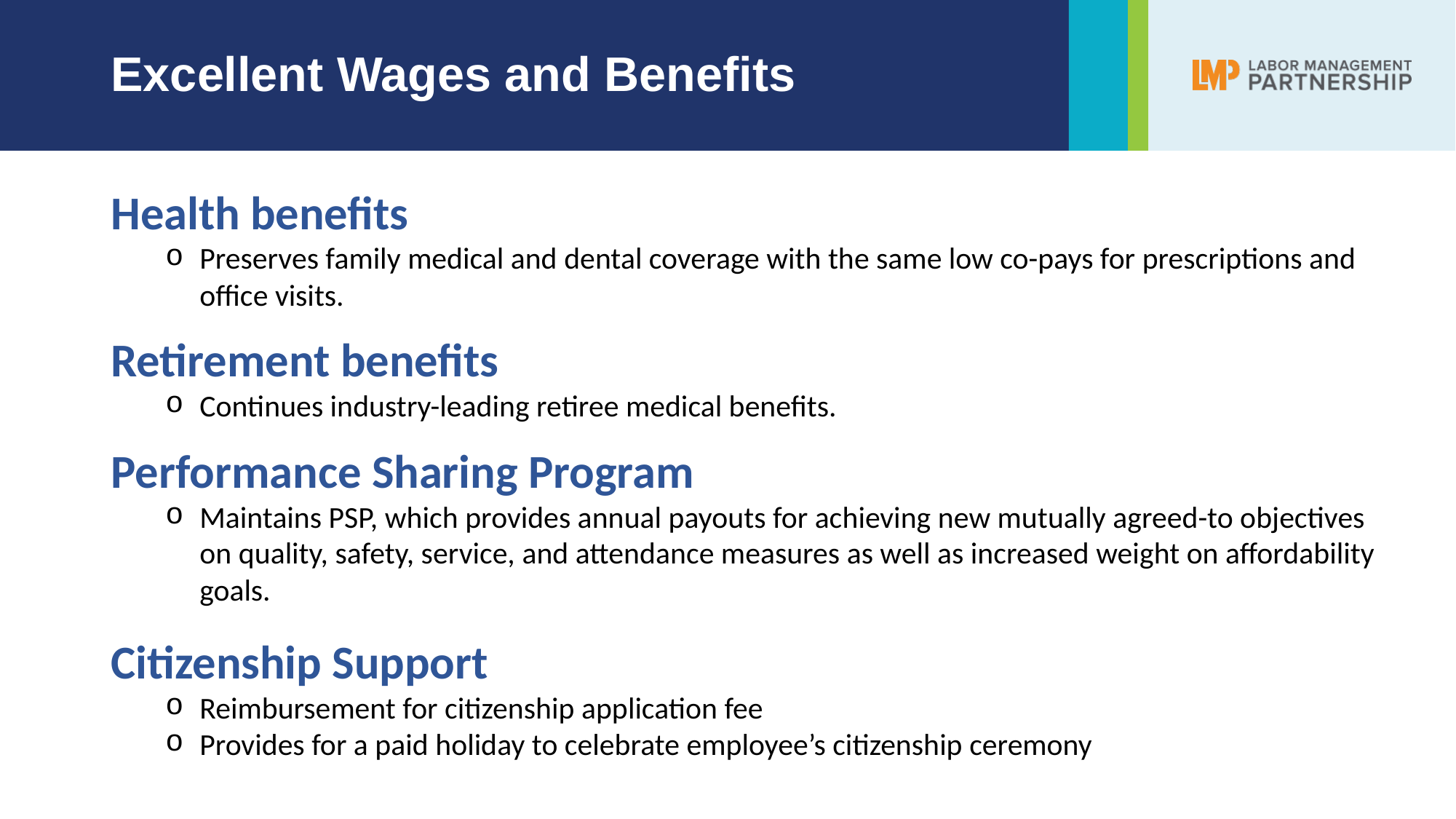

# Excellent Wages and Benefits
Health benefits
Preserves family medical and dental coverage with the same low co-pays for prescriptions and office visits.
Retirement benefits
Continues industry-leading retiree medical benefits.
Performance Sharing Program
Maintains PSP, which provides annual payouts for achieving new mutually agreed-to objectives on quality, safety, service, and attendance measures as well as increased weight on affordability goals.

Citizenship Support
Reimbursement for citizenship application fee
Provides for a paid holiday to celebrate employee’s citizenship ceremony